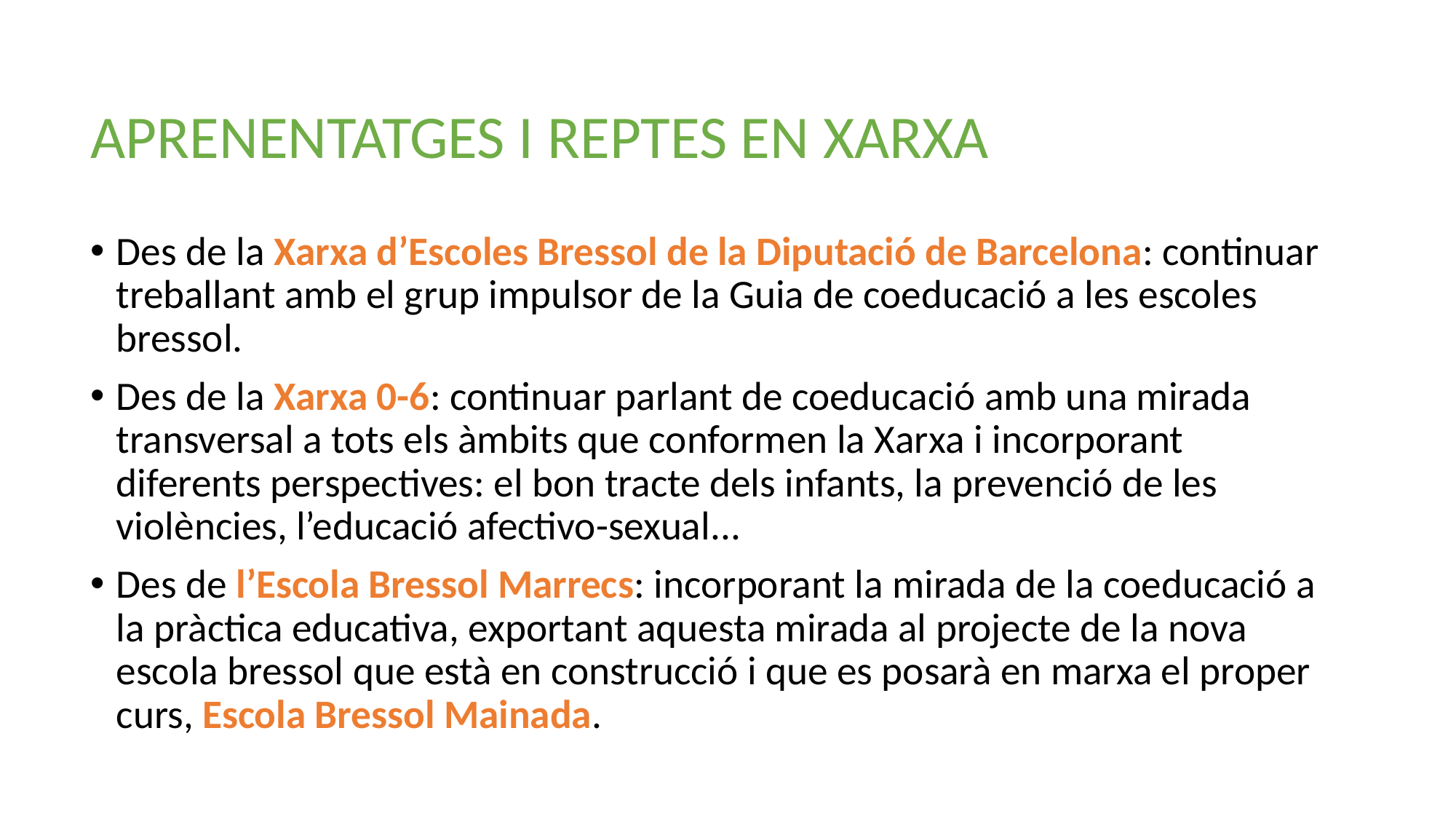

# APRENENTATGES I REPTES EN XARXA
Des de la Xarxa d’Escoles Bressol de la Diputació de Barcelona: continuar treballant amb el grup impulsor de la Guia de coeducació a les escoles bressol.
Des de la Xarxa 0-6: continuar parlant de coeducació amb una mirada transversal a tots els àmbits que conformen la Xarxa i incorporant diferents perspectives: el bon tracte dels infants, la prevenció de les violències, l’educació afectivo-sexual...
Des de l’Escola Bressol Marrecs: incorporant la mirada de la coeducació a la pràctica educativa, exportant aquesta mirada al projecte de la nova escola bressol que està en construcció i que es posarà en marxa el proper curs, Escola Bressol Mainada.